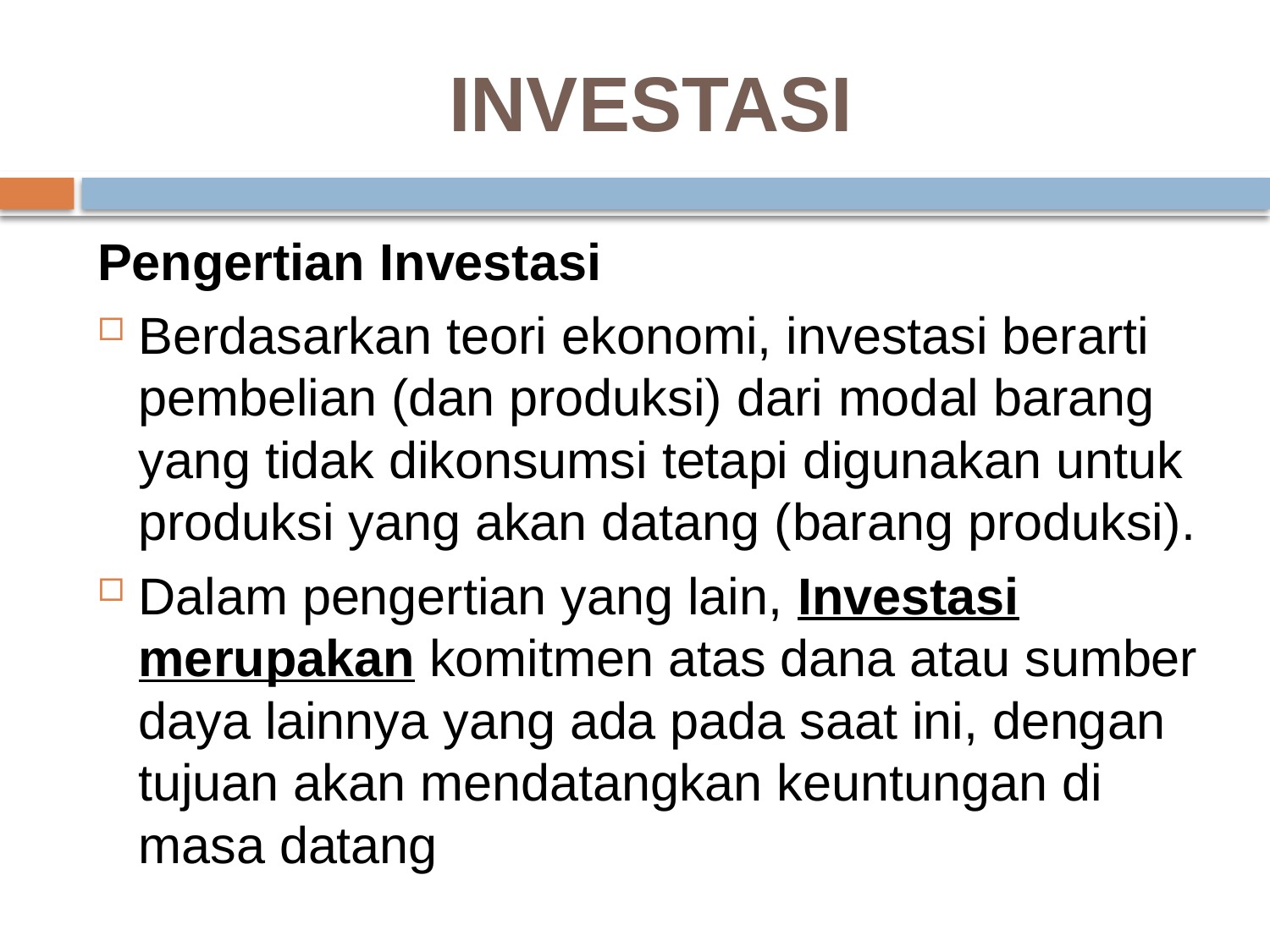

# INVESTASI
Pengertian Investasi
Berdasarkan teori ekonomi, investasi berarti pembelian (dan produksi) dari modal barang yang tidak dikonsumsi tetapi digunakan untuk produksi yang akan datang (barang produksi).
Dalam pengertian yang lain, Investasi merupakan komitmen atas dana atau sumber daya lainnya yang ada pada saat ini, dengan tujuan akan mendatangkan keuntungan di masa datang